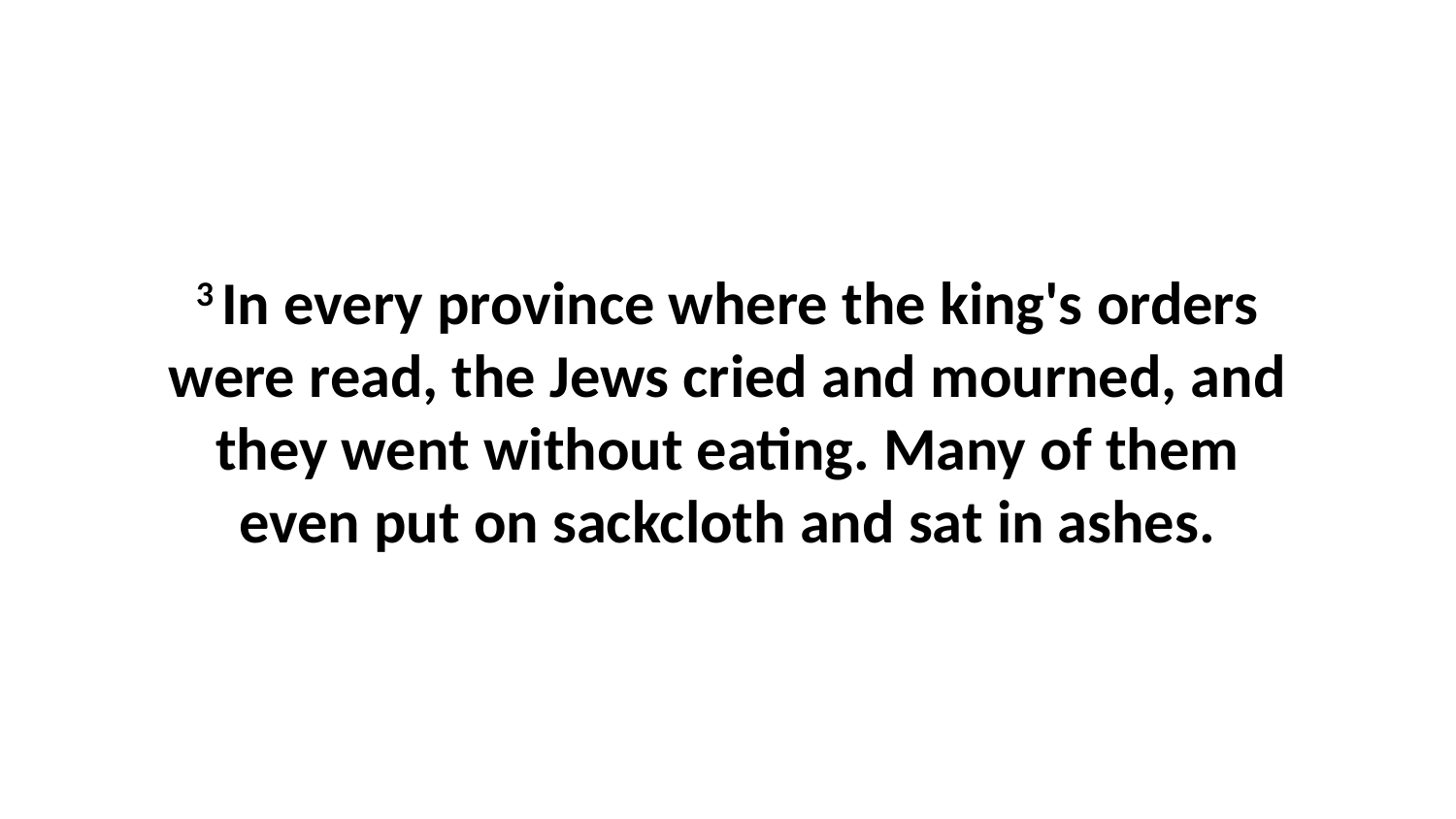

3 In every province where the king's orders were read, the Jews cried and mourned, and they went without eating. Many of them even put on sackcloth and sat in ashes.